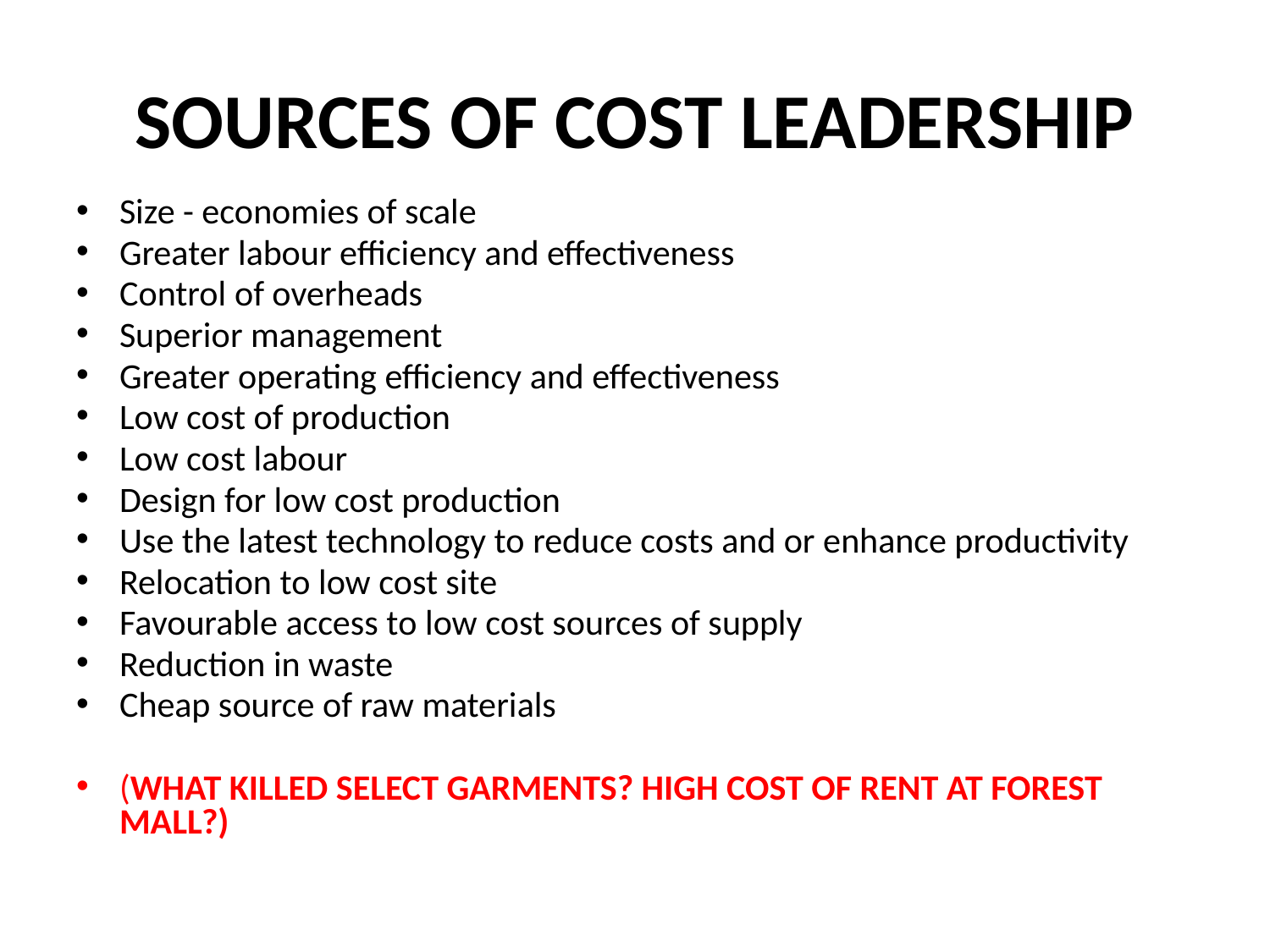

# SOURCES OF COST LEADERSHIP
Size - economies of scale
Greater labour efficiency and effectiveness
Control of overheads
Superior management
Greater operating efficiency and effectiveness
Low cost of production
Low cost labour
Design for low cost production
Use the latest technology to reduce costs and or enhance productivity
Relocation to low cost site
Favourable access to low cost sources of supply
Reduction in waste
Cheap source of raw materials

(WHAT KILLED SELECT GARMENTS? HIGH COST OF RENT AT FOREST MALL?)